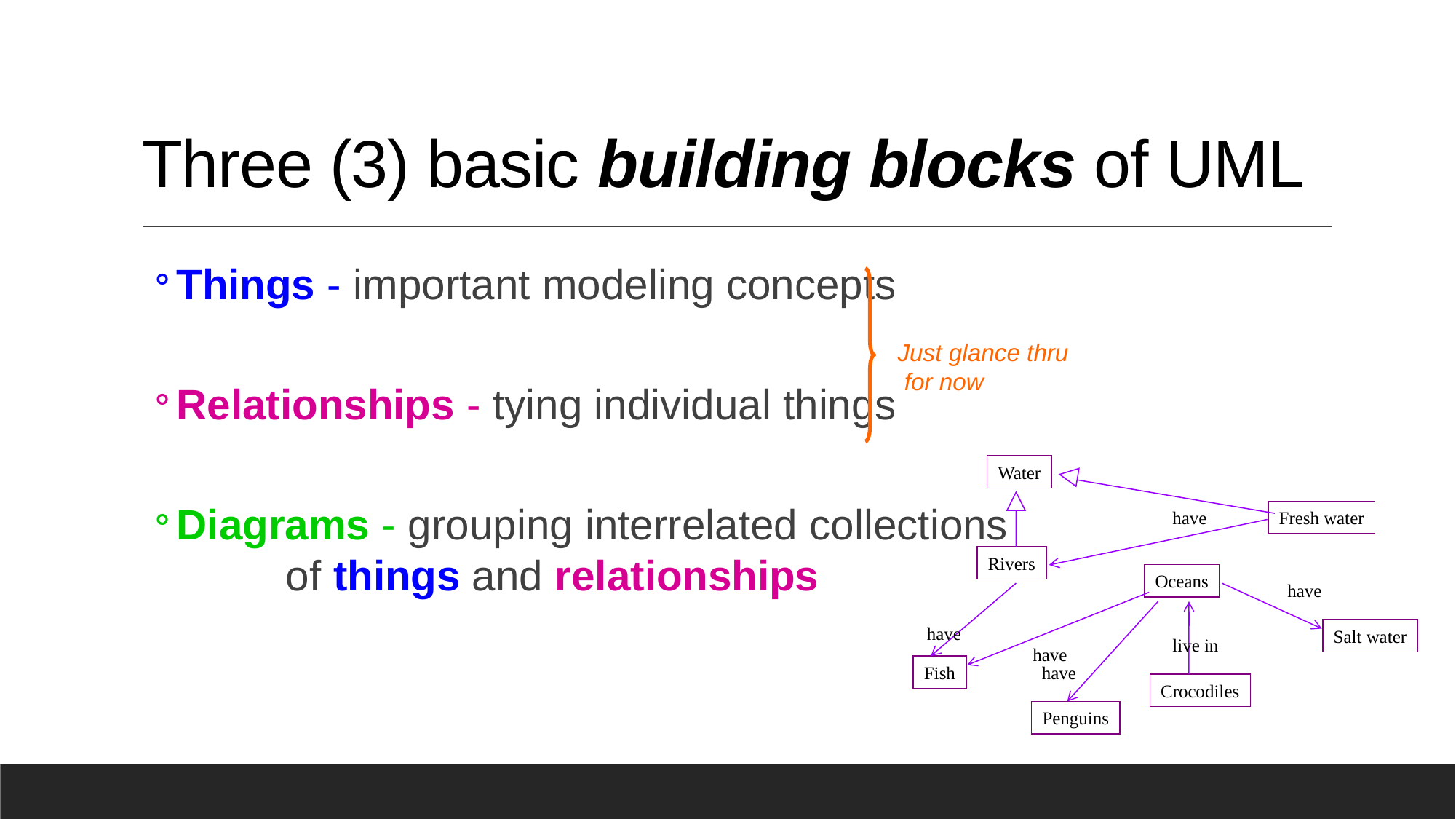

# Three (3) basic building blocks of UML
Things - important modeling concepts

Relationships - tying individual things

Diagrams - grouping interrelated collections
	of things and relationships

Just glance thru
 for now

Water

have
Fresh water

Rivers
Oceans
have

have
Salt water
live in
have
Fish
have
Crocodiles
Penguins